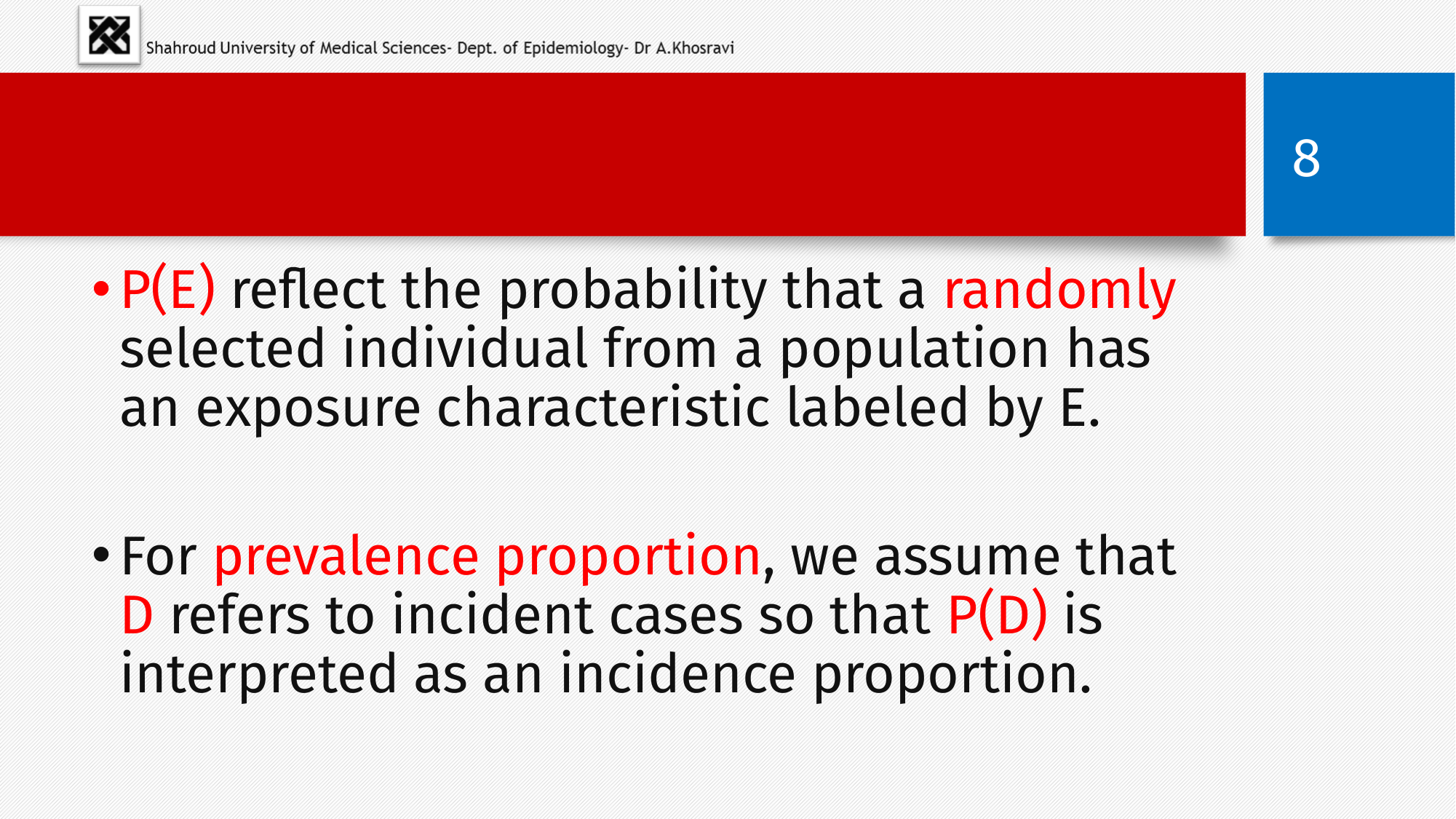

#
8
P(E) reflect the probability that a randomly selected individual from a population has an exposure characteristic labeled by E.

For prevalence proportion, we assume that D refers to incident cases so that P(D) is interpreted as an incidence proportion.